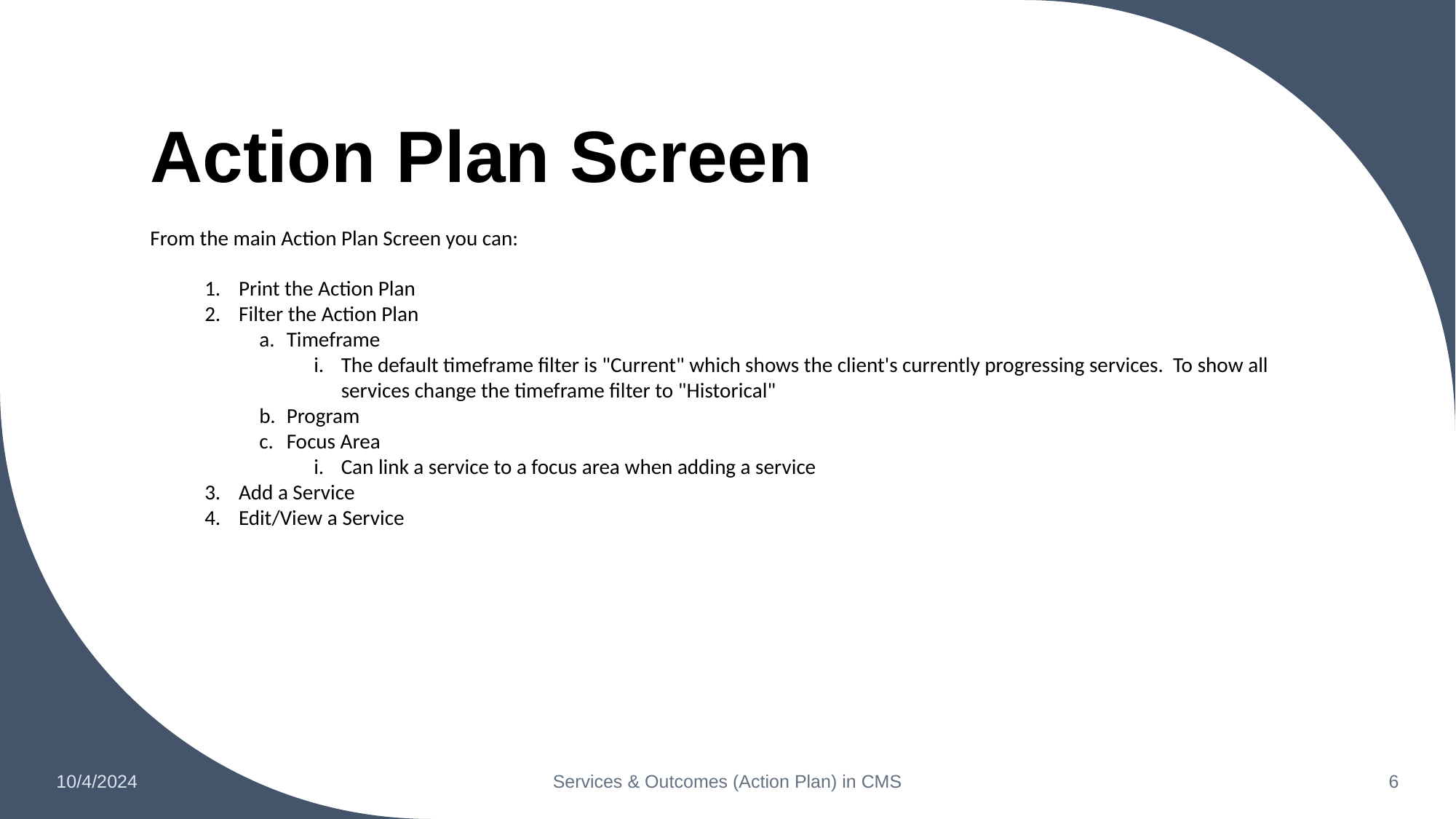

# Action Plan Screen
From the main Action Plan Screen you can:
Print the Action Plan
Filter the Action Plan
Timeframe
The default timeframe filter is "Current" which shows the client's currently progressing services.  To show all services change the timeframe filter to "Historical"
Program
Focus Area
Can link a service to a focus area when adding a service
Add a Service
Edit/View a Service
10/4/2024
Services & Outcomes (Action Plan) in CMS
6